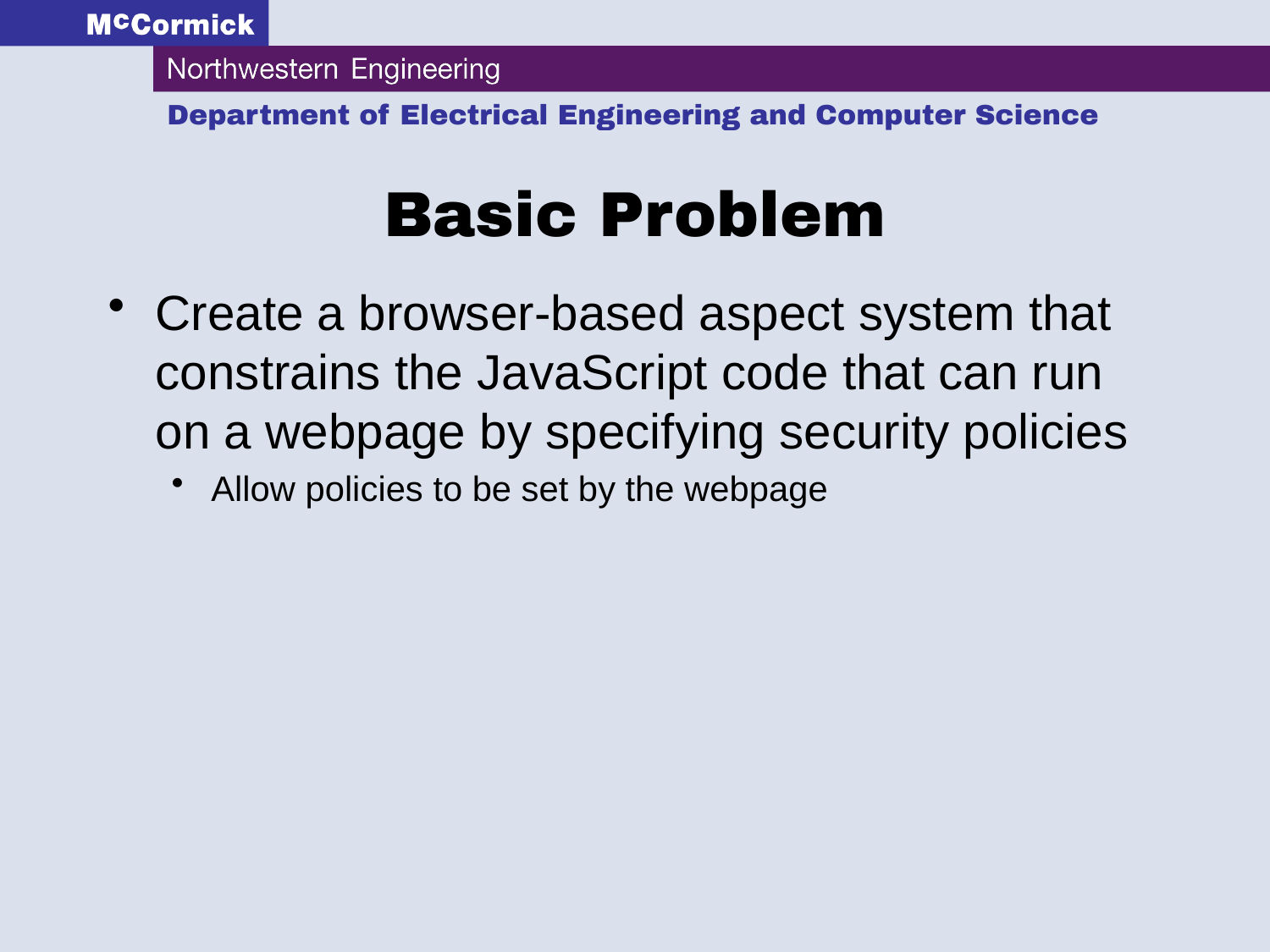

# Basic Problem
Create a browser-based aspect system that constrains the JavaScript code that can run on a webpage by specifying security policies
Allow policies to be set by the webpage